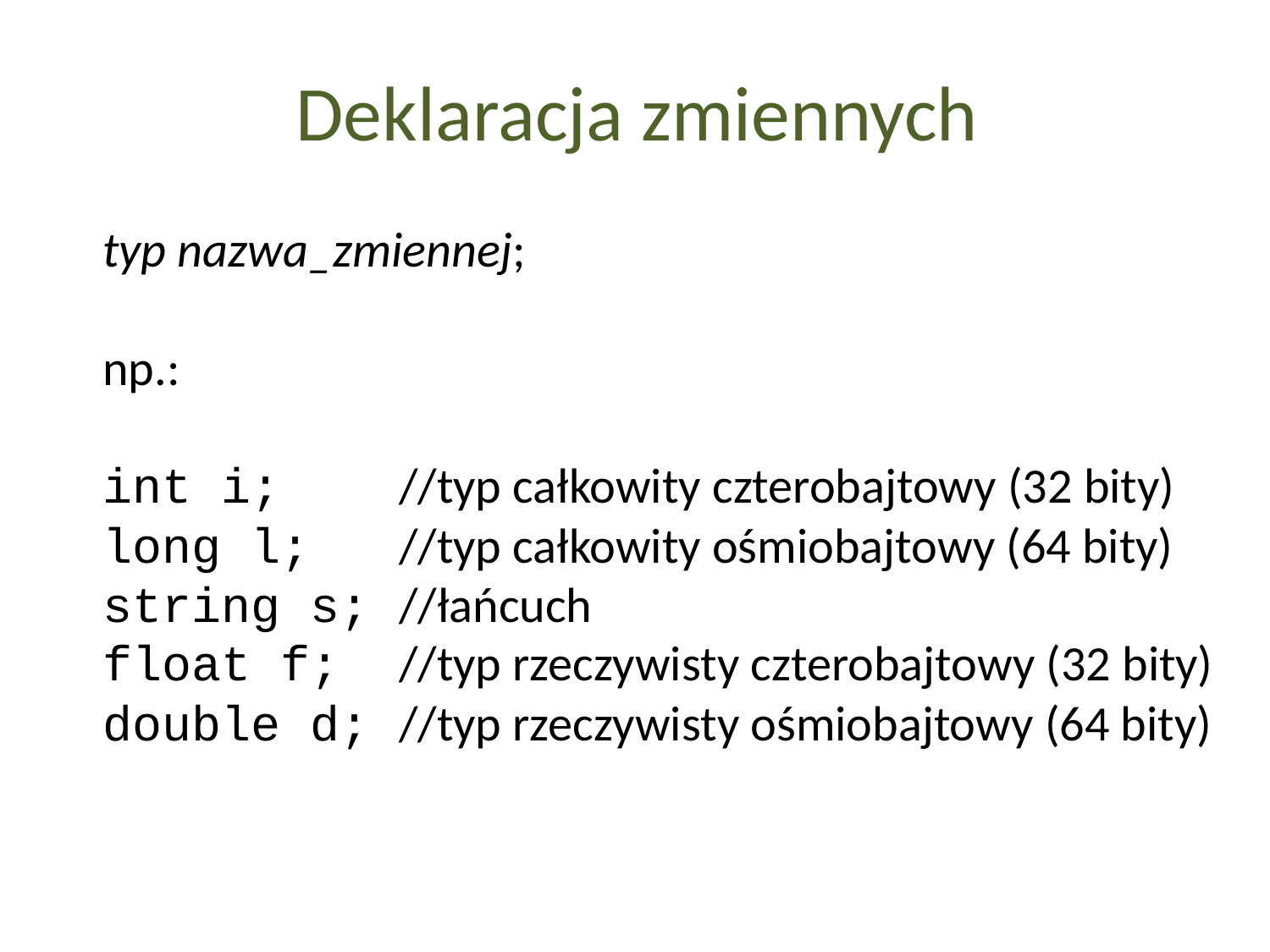

Deklaracja zmiennych
typ nazwa_zmiennej;

np.:

int i;    //typ całkowity czterobajtowy (32 bity)
long l;   //typ całkowity ośmiobajtowy (64 bity)
string s; //łańcuch
float f;  //typ rzeczywisty czterobajtowy (32 bity)
double d; //typ rzeczywisty ośmiobajtowy (64 bity)